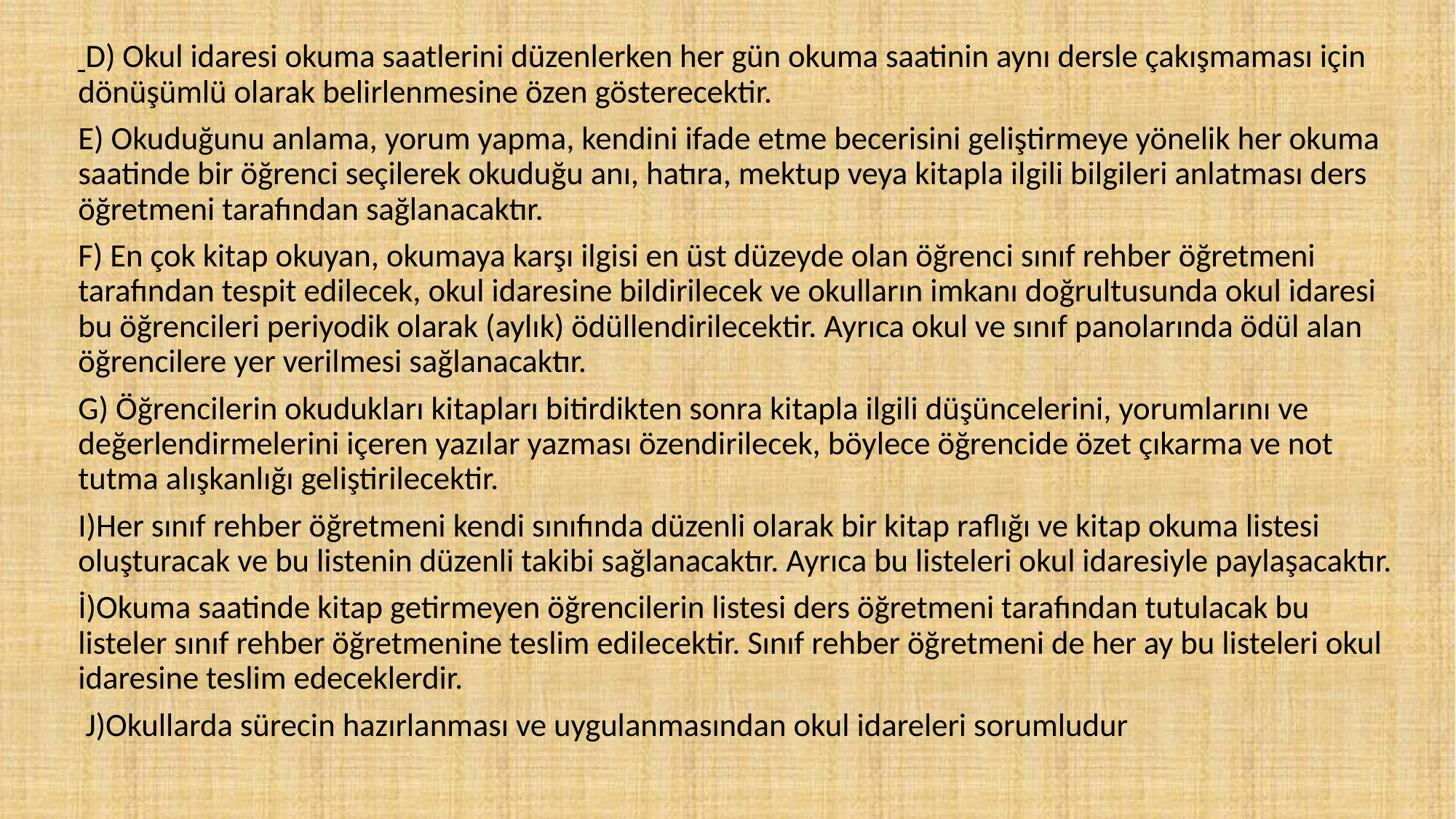

D) Okul idaresi okuma saatlerini düzenlerken her gün okuma saatinin aynı dersle çakışmaması için dönüşümlü olarak belirlenmesine özen gösterecektir.
E) Okuduğunu anlama, yorum yapma, kendini ifade etme becerisini geliştirmeye yönelik her okuma saatinde bir öğrenci seçilerek okuduğu anı, hatıra, mektup veya kitapla ilgili bilgileri anlatması ders öğretmeni tarafından sağlanacaktır.
F) En çok kitap okuyan, okumaya karşı ilgisi en üst düzeyde olan öğrenci sınıf rehber öğretmeni tarafından tespit edilecek, okul idaresine bildirilecek ve okulların imkanı doğrultusunda okul idaresi  bu öğrencileri periyodik olarak (aylık) ödüllendirilecektir. Ayrıca okul ve sınıf panolarında ödül alan öğrencilere yer verilmesi sağlanacaktır.
G) Öğrencilerin okudukları kitapları bitirdikten sonra kitapla ilgili düşüncelerini, yorumlarını ve değerlendirmelerini içeren yazılar yazması özendirilecek, böylece öğrencide özet çıkarma ve not tutma alışkanlığı geliştirilecektir.
I)Her sınıf rehber öğretmeni kendi sınıfında düzenli olarak bir kitap raflığı ve kitap okuma listesi oluşturacak ve bu listenin düzenli takibi sağlanacaktır. Ayrıca bu listeleri okul idaresiyle paylaşacaktır.
İ)Okuma saatinde kitap getirmeyen öğrencilerin listesi ders öğretmeni tarafından tutulacak bu listeler sınıf rehber öğretmenine teslim edilecektir. Sınıf rehber öğretmeni de her ay bu listeleri okul idaresine teslim edeceklerdir.
 J)Okullarda sürecin hazırlanması ve uygulanmasından okul idareleri sorumludur